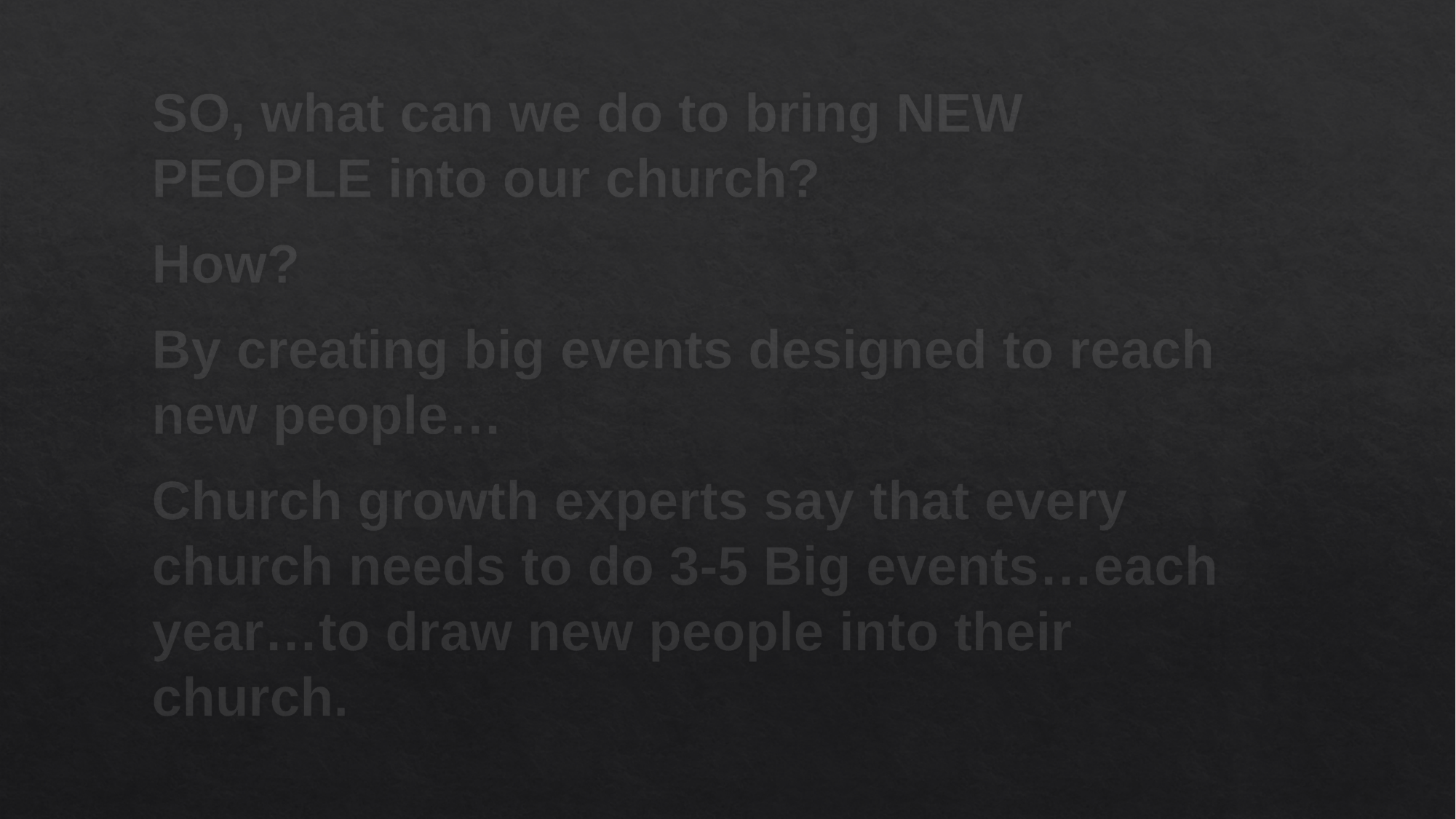

SO, what can we do to bring NEW PEOPLE into our church?
How?
By creating big events designed to reach new people…
Church growth experts say that every church needs to do 3-5 Big events…each year…to draw new people into their church.